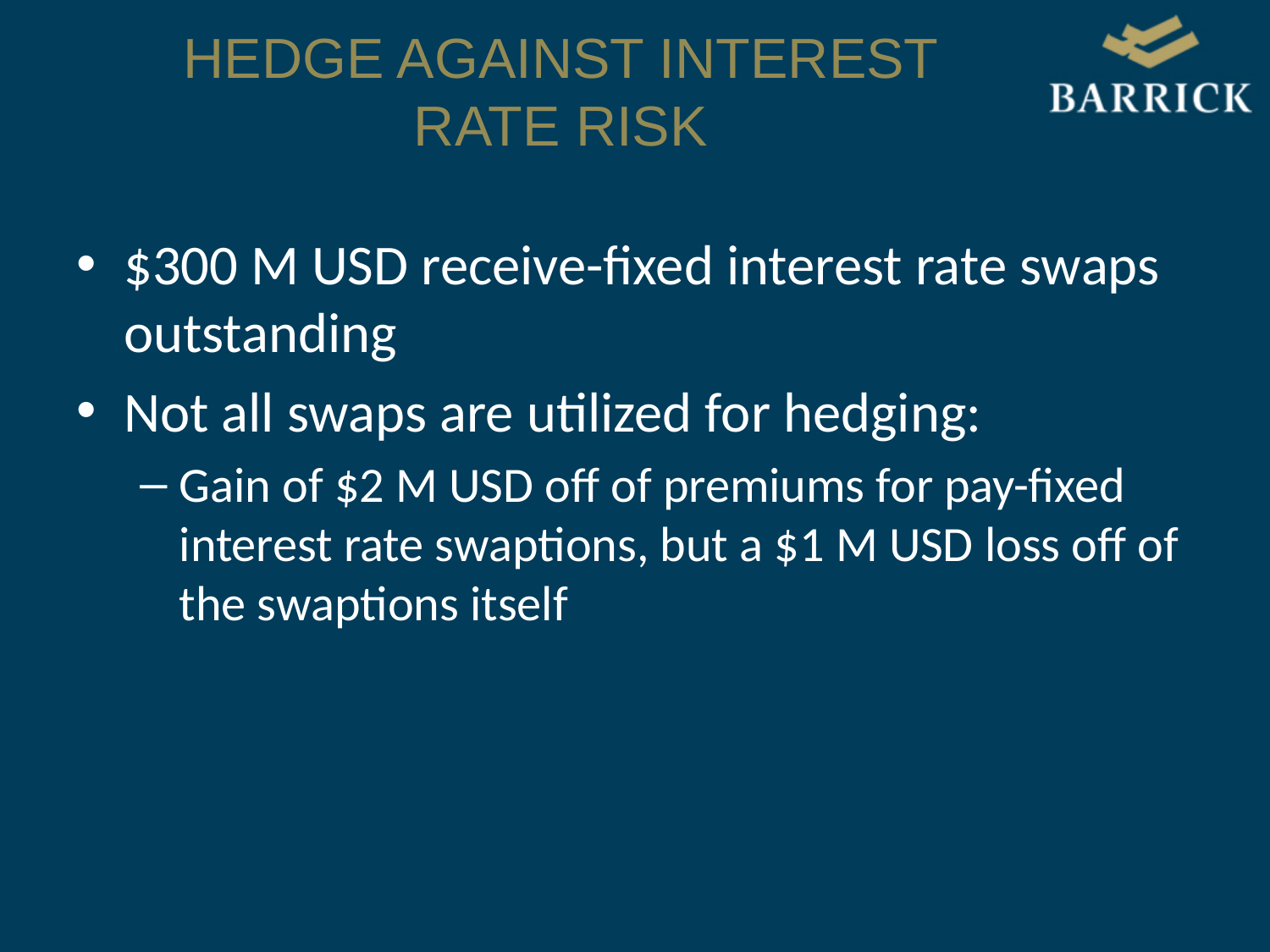

HEDGE AGAINST INTEREST RATE RISK
$300 M USD receive-fixed interest rate swaps outstanding
Not all swaps are utilized for hedging:
Gain of $2 M USD off of premiums for pay-fixed interest rate swaptions, but a $1 M USD loss off of the swaptions itself